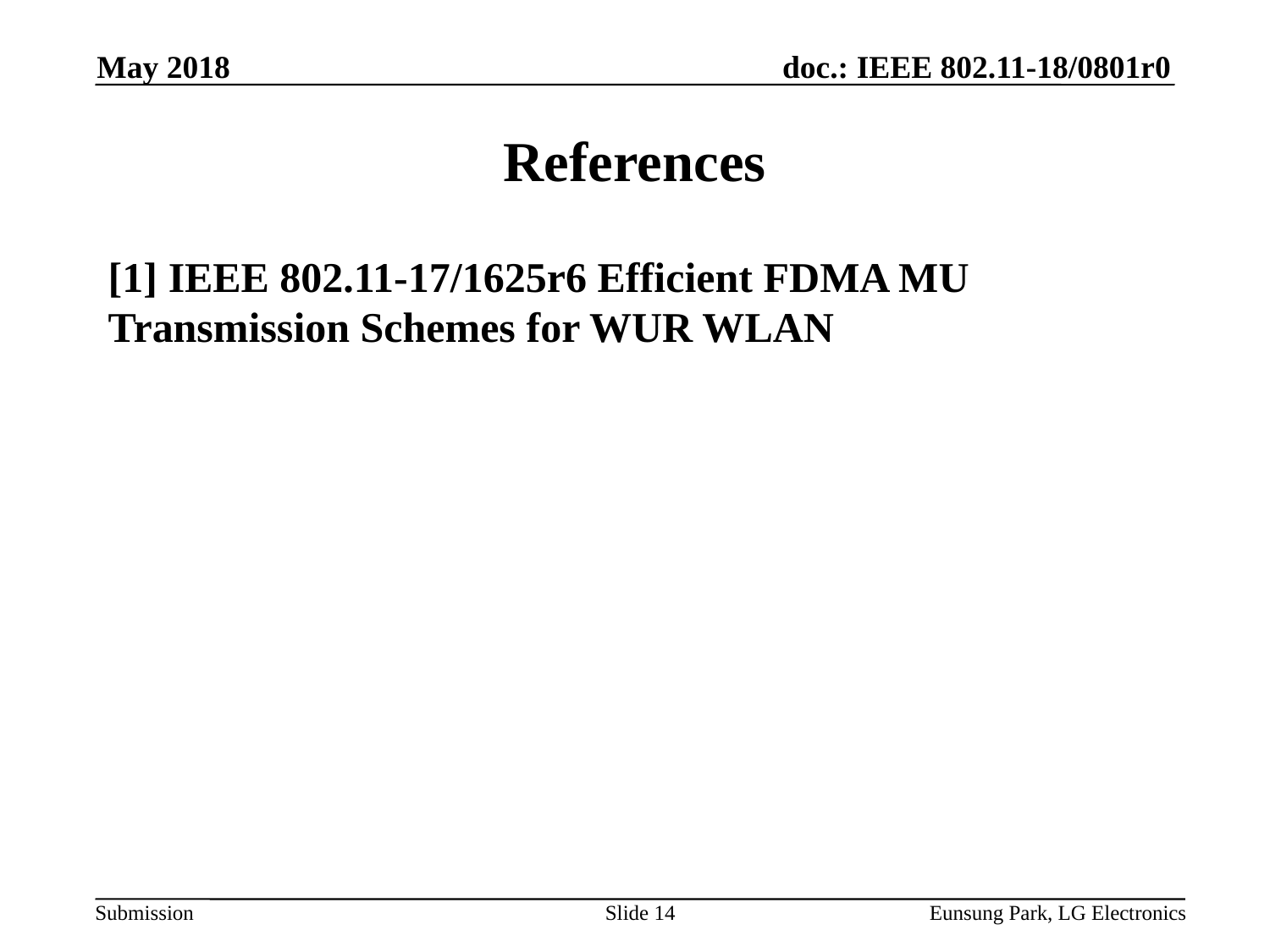

May 2018
# References
[1] IEEE 802.11-17/1625r6 Efficient FDMA MU Transmission Schemes for WUR WLAN

Slide 14
Eunsung Park, LG Electronics